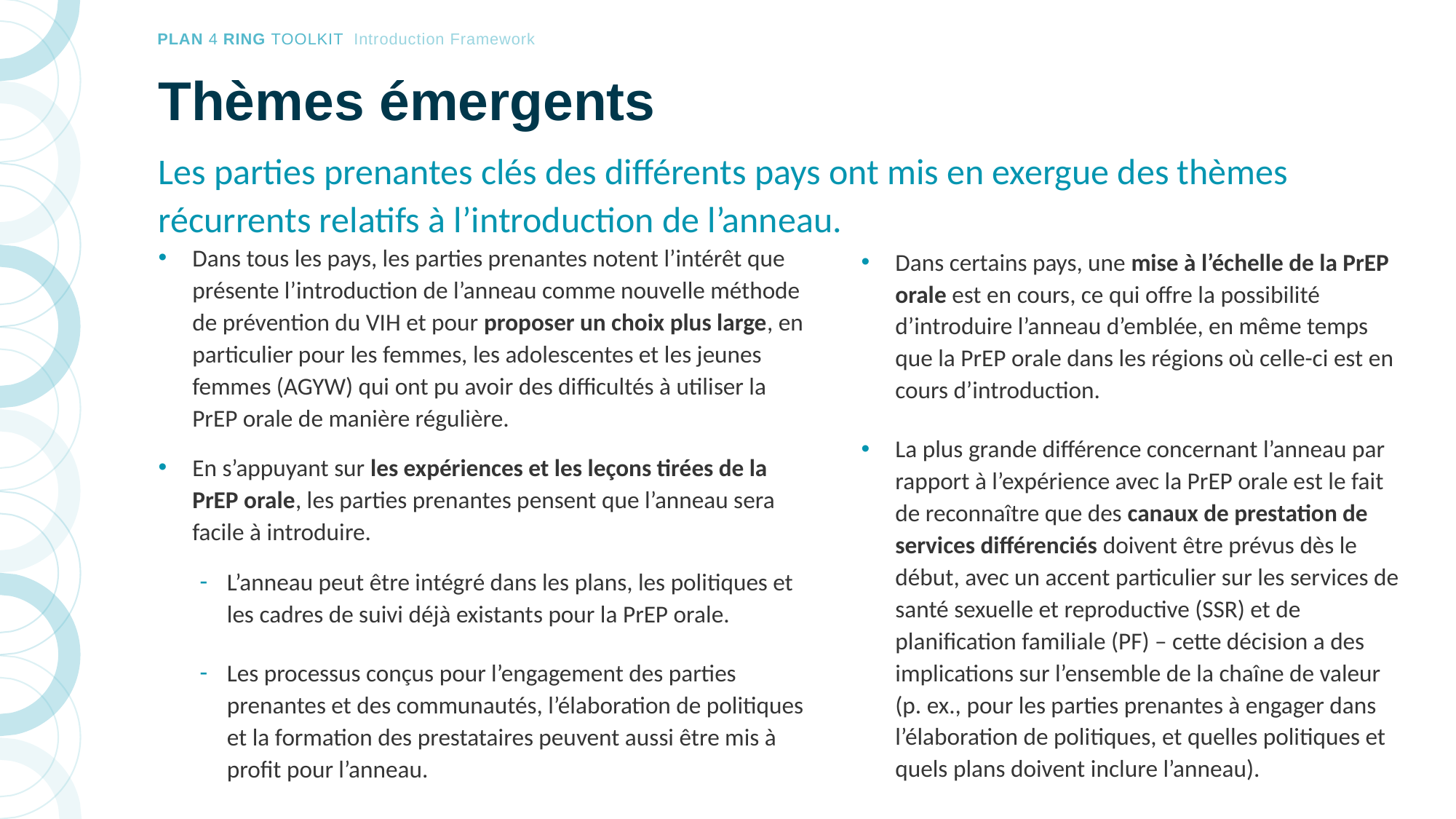

# Thèmes émergents
Les parties prenantes clés des différents pays ont mis en exergue des thèmes récurrents relatifs à l’introduction de l’anneau.
Dans tous les pays, les parties prenantes notent l’intérêt que présente l’introduction de l’anneau comme nouvelle méthode de prévention du VIH et pour proposer un choix plus large, en particulier pour les femmes, les adolescentes et les jeunes femmes (AGYW) qui ont pu avoir des difficultés à utiliser la PrEP orale de manière régulière.
En s’appuyant sur les expériences et les leçons tirées de la PrEP orale, les parties prenantes pensent que l’anneau sera facile à introduire.
L’anneau peut être intégré dans les plans, les politiques et les cadres de suivi déjà existants pour la PrEP orale.
Les processus conçus pour l’engagement des parties prenantes et des communautés, l’élaboration de politiques et la formation des prestataires peuvent aussi être mis à profit pour l’anneau.
Dans certains pays, une mise à l’échelle de la PrEP orale est en cours, ce qui offre la possibilité d’introduire l’anneau d’emblée, en même temps que la PrEP orale dans les régions où celle-ci est en cours d’introduction.
La plus grande différence concernant l’anneau par rapport à l’expérience avec la PrEP orale est le fait de reconnaître que des canaux de prestation de services différenciés doivent être prévus dès le début, avec un accent particulier sur les services de santé sexuelle et reproductive (SSR) et de planification familiale (PF) – cette décision a des implications sur l’ensemble de la chaîne de valeur (p. ex., pour les parties prenantes à engager dans l’élaboration de politiques, et quelles politiques et quels plans doivent inclure l’anneau).